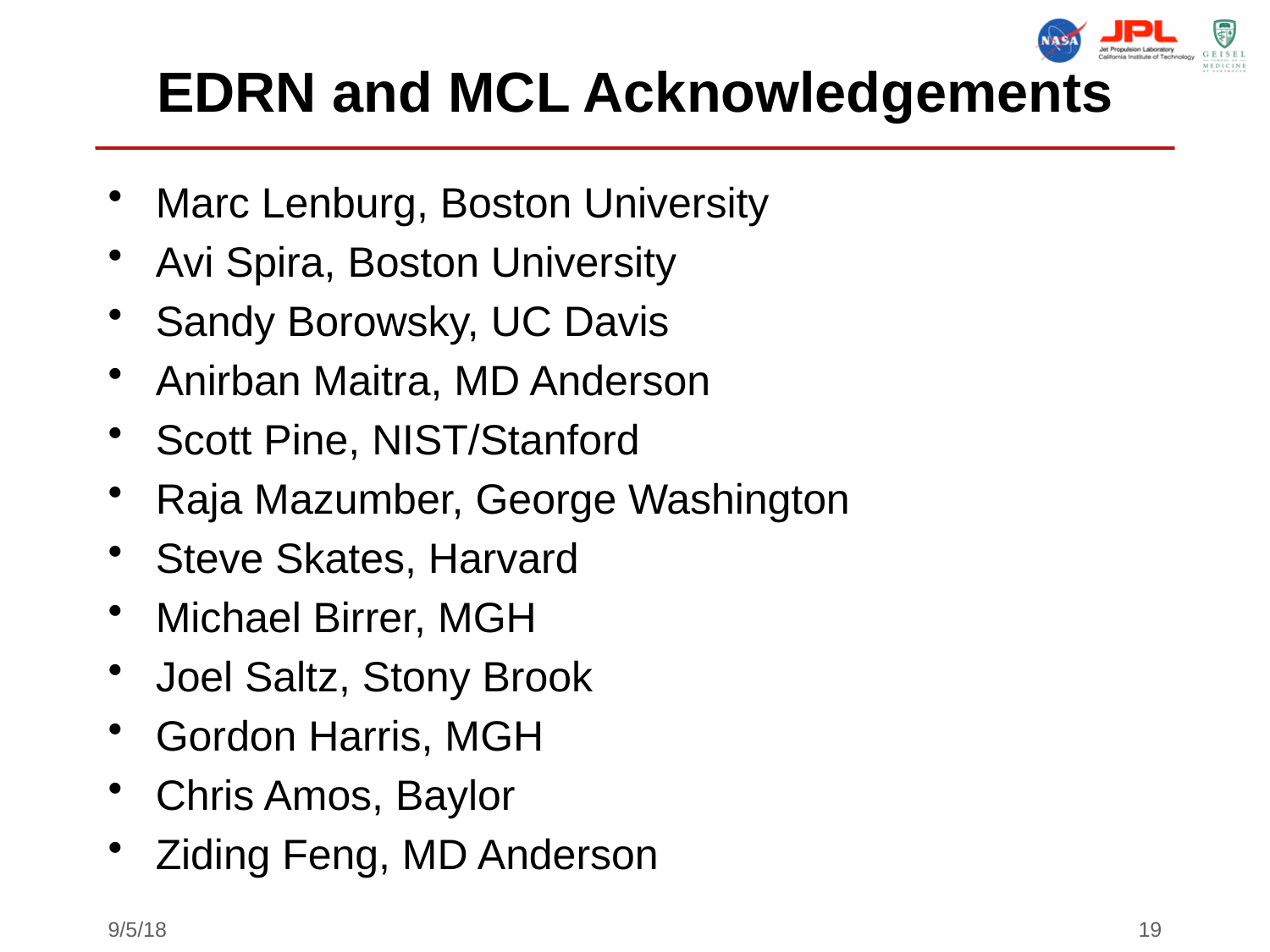

# EDRN and MCL Acknowledgements
Marc Lenburg, Boston University
Avi Spira, Boston University
Sandy Borowsky, UC Davis
Anirban Maitra, MD Anderson
Scott Pine, NIST/Stanford
Raja Mazumber, George Washington
Steve Skates, Harvard
Michael Birrer, MGH
Joel Saltz, Stony Brook
Gordon Harris, MGH
Chris Amos, Baylor
Ziding Feng, MD Anderson

9/5/18
19